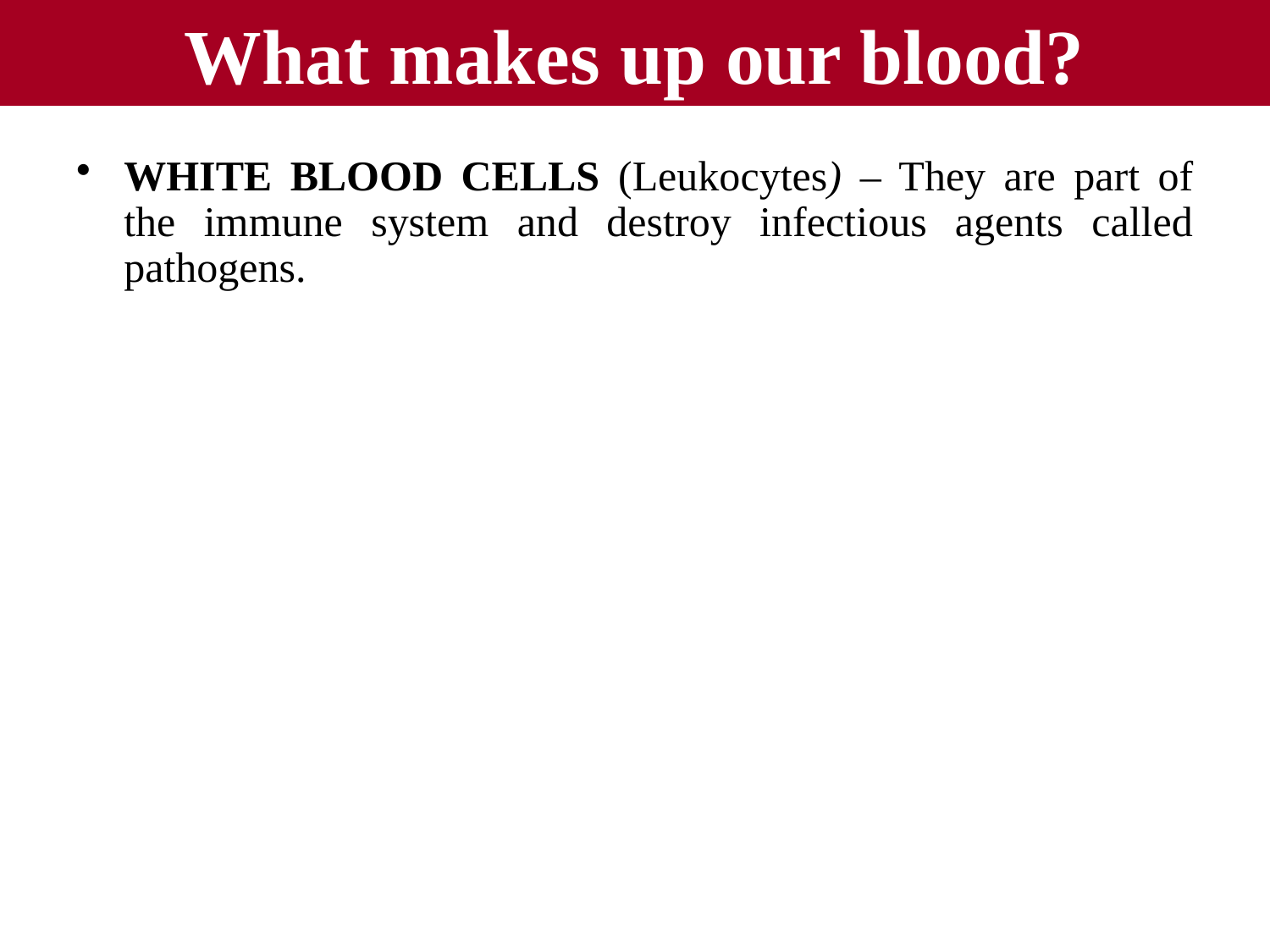

# What makes up our blood?
WHITE BLOOD CELLS (Leukocytes) – They are part of the immune system and destroy infectious agents called pathogens.